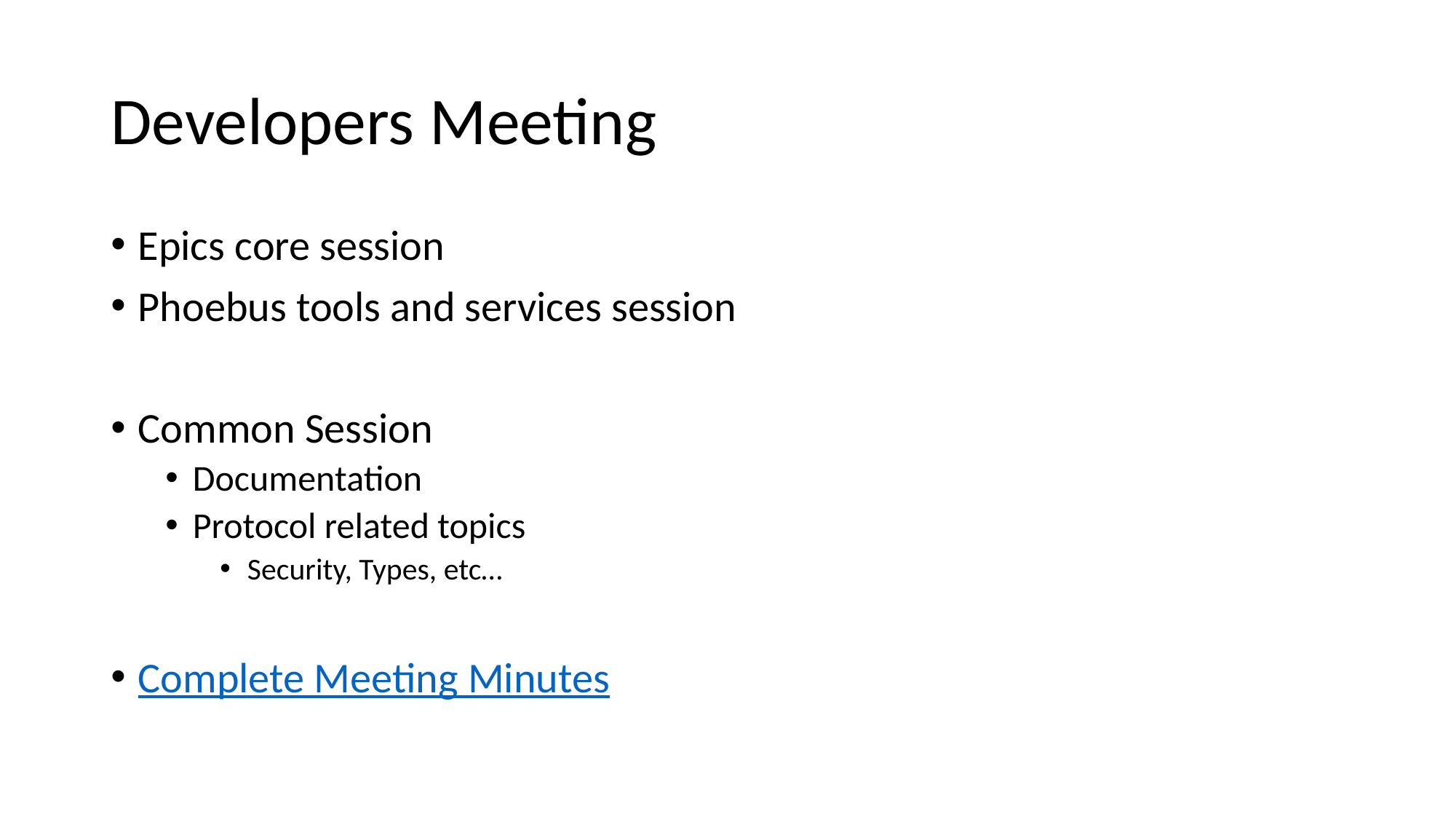

# Developers Meeting
Epics core session
Phoebus tools and services session

Common Session
Documentation
Protocol related topics
Security, Types, etc…

Complete Meeting Minutes